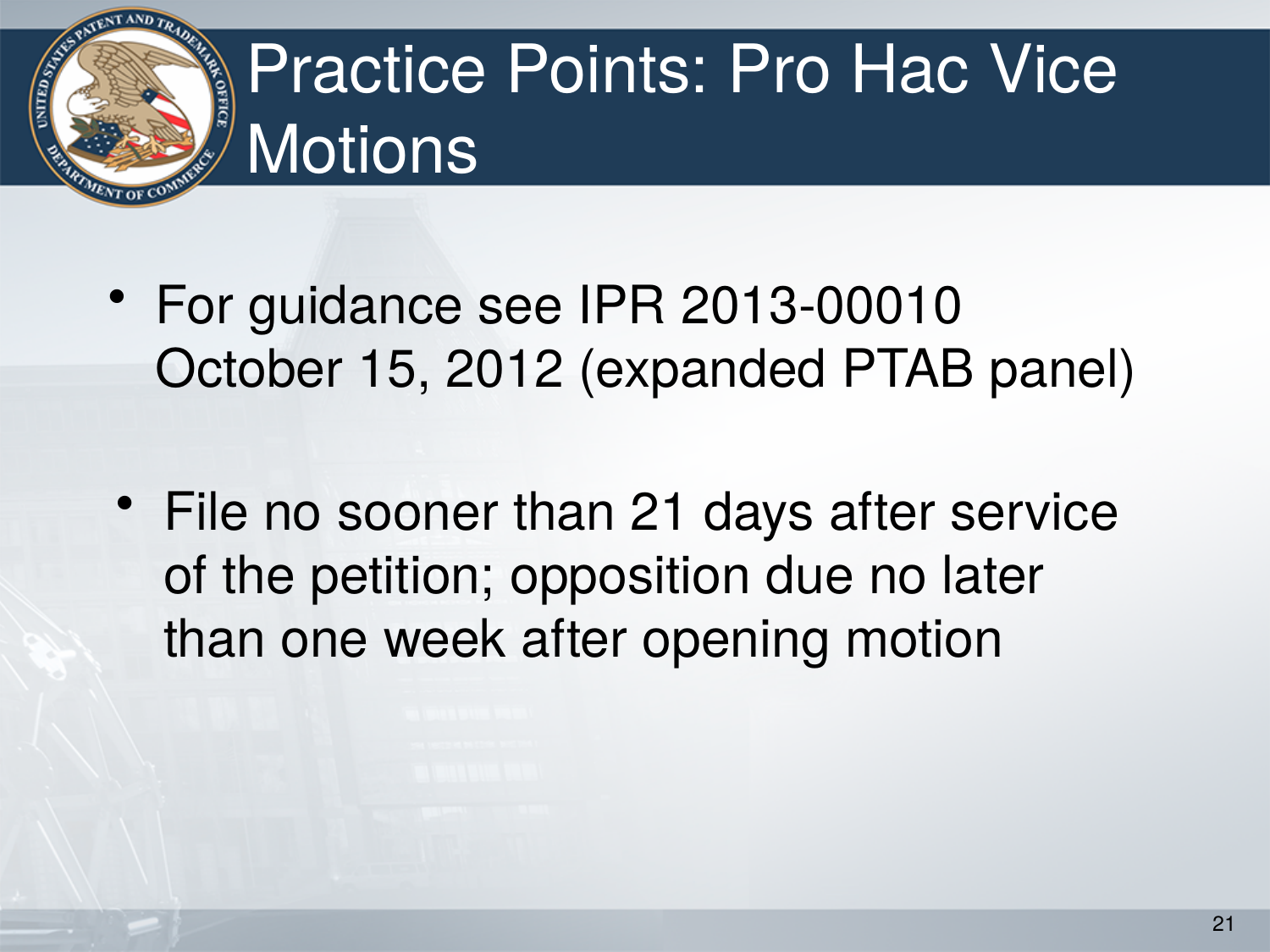

# Practice Points: Pro Hac Vice Motions
For guidance see IPR 2013-00010 October 15, 2012 (expanded PTAB panel)

File no sooner than 21 days after service of the petition; opposition due no later than one week after opening motion

21